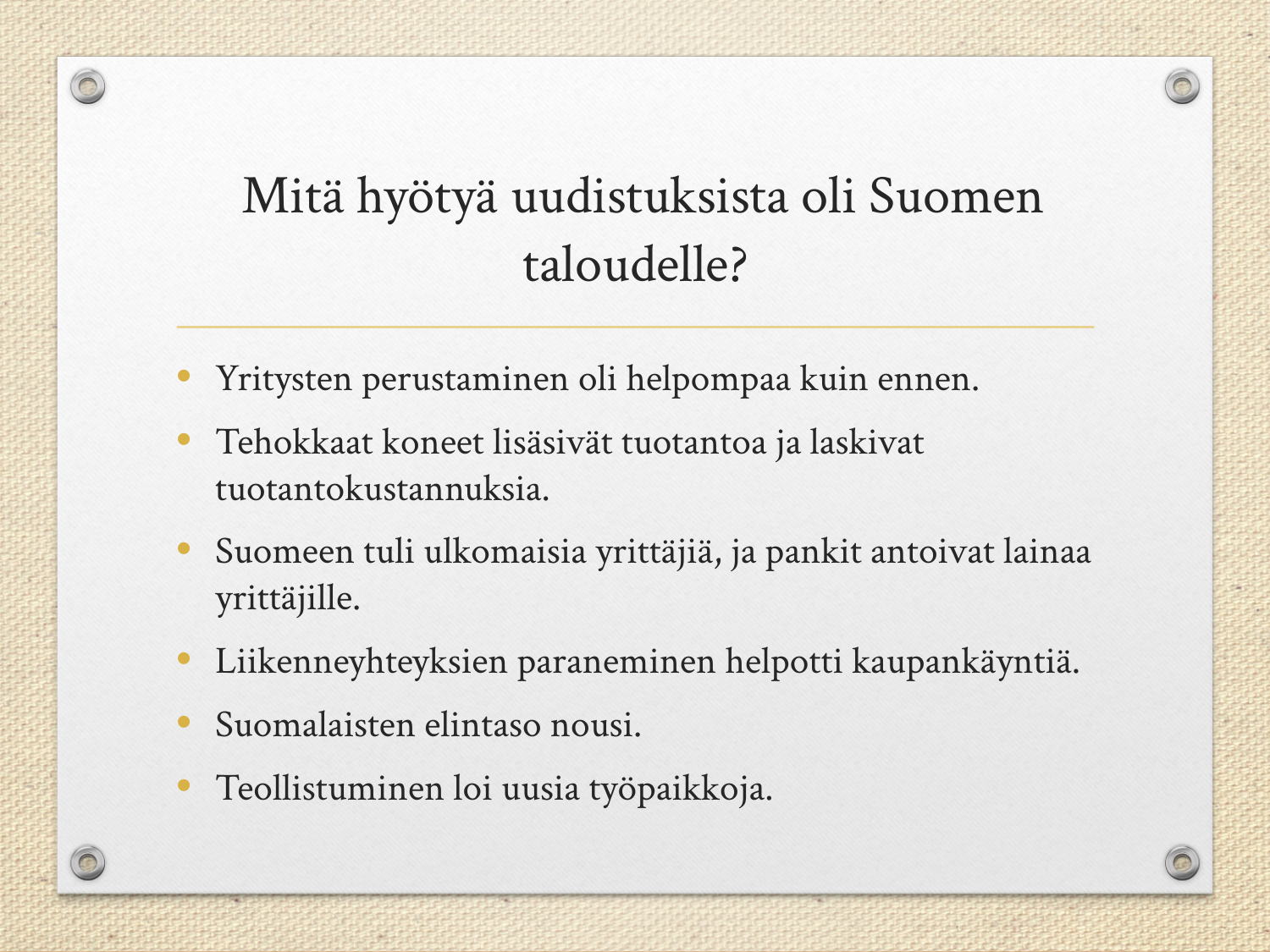

# Mitä hyötyä uudistuksista oli Suomen taloudelle?
Yritysten perustaminen oli helpompaa kuin ennen.
Tehokkaat koneet lisäsivät tuotantoa ja laskivat tuotantokustannuksia.
Suomeen tuli ulkomaisia yrittäjiä, ja pankit antoivat lainaa yrittäjille.
Liikenneyhteyksien paraneminen helpotti kaupankäyntiä.
Suomalaisten elintaso nousi.
Teollistuminen loi uusia työpaikkoja.